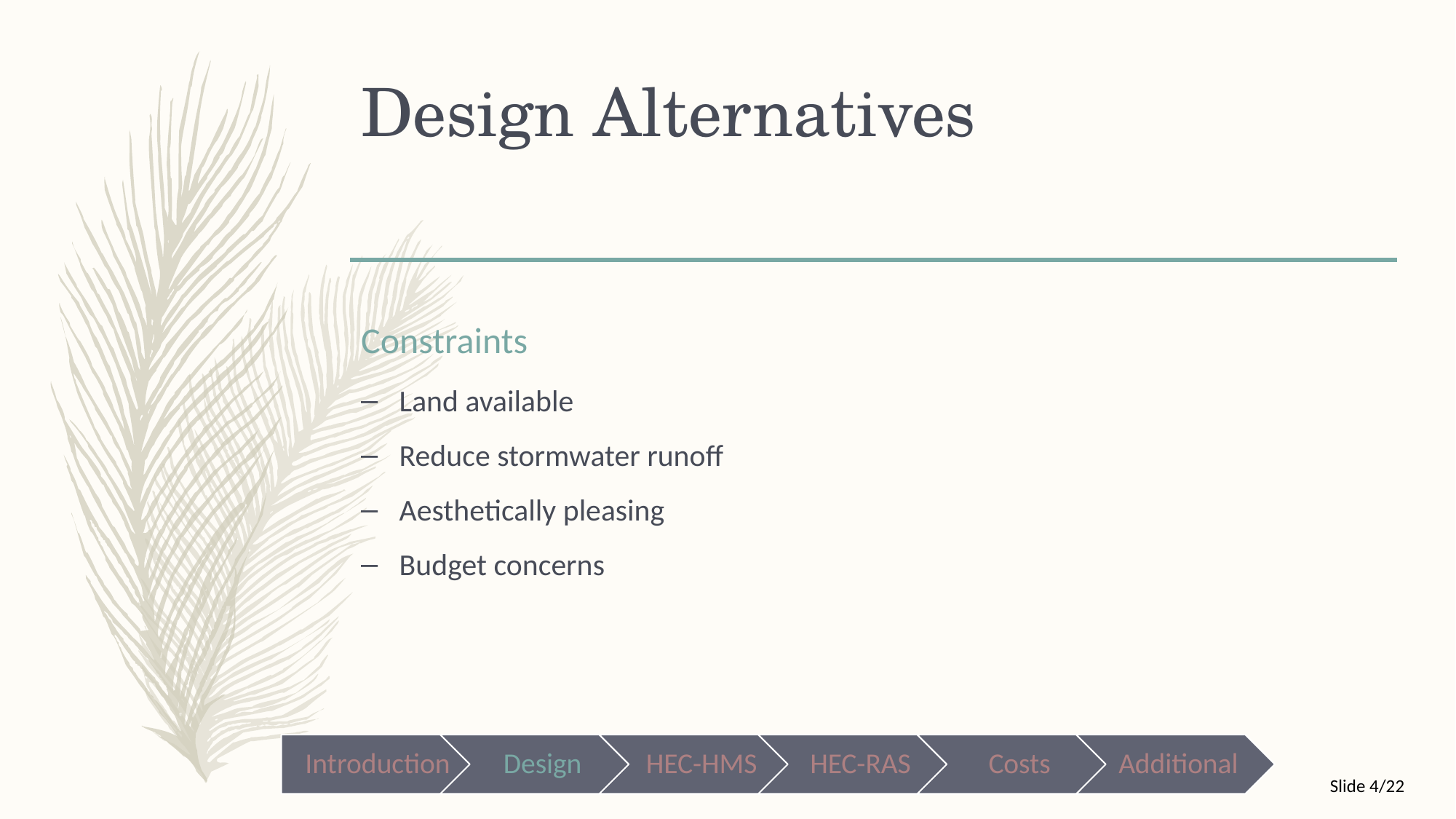

# Design Alternatives
Constraints
Land available
Reduce stormwater runoff
Aesthetically pleasing
Budget concerns

Introduction
Design
HEC-HMS
HEC-RAS
Costs
Additional
Slide 4/22